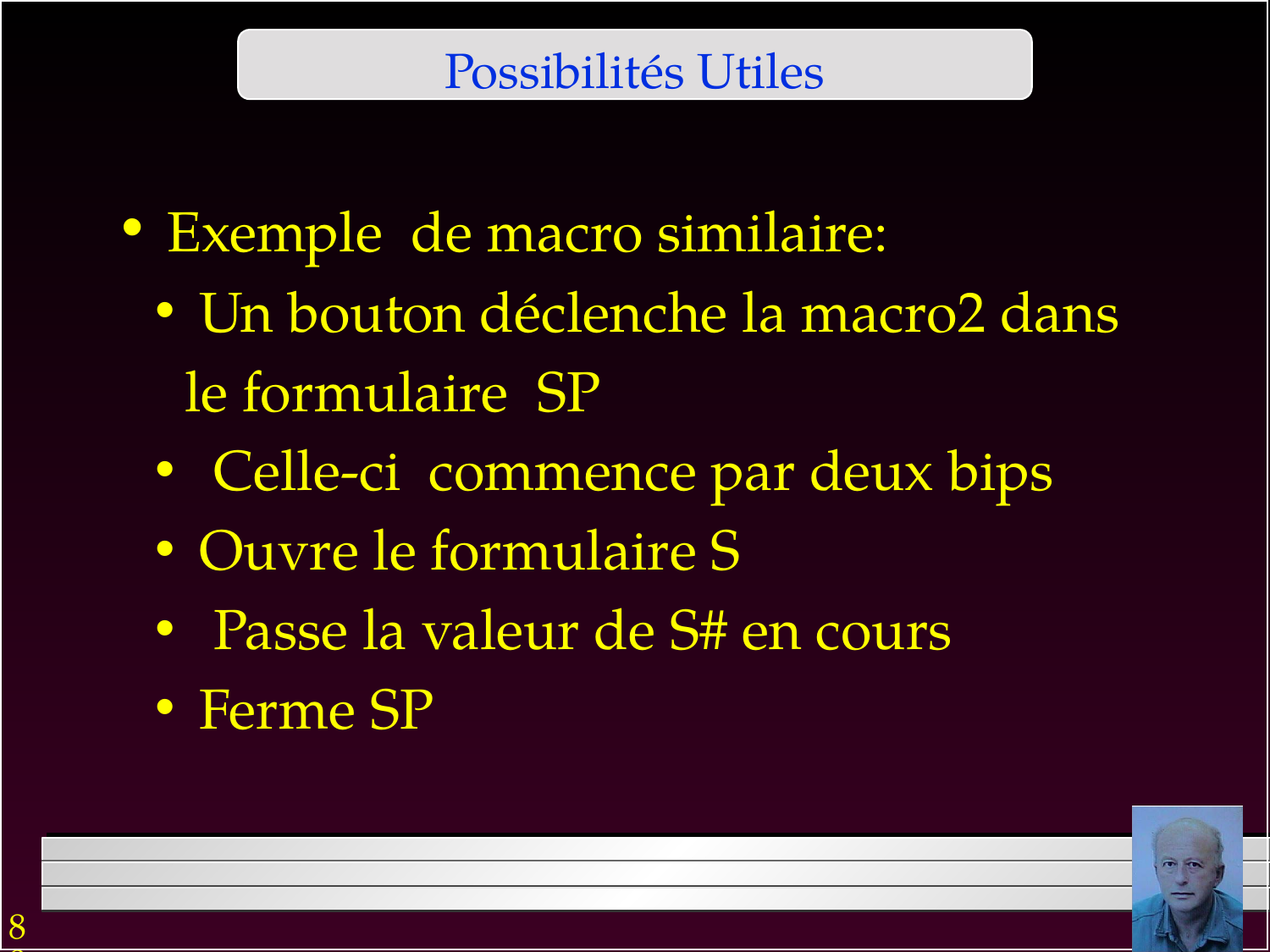

Possibilités Utiles
 Exemple  de macro similaire:
 Un bouton déclenche la macro2 dans le formulaire  SP
  Celle-ci  commence par deux bips
 Ouvre le formulaire S
  Passe la valeur de S# en cours
 Ferme SP